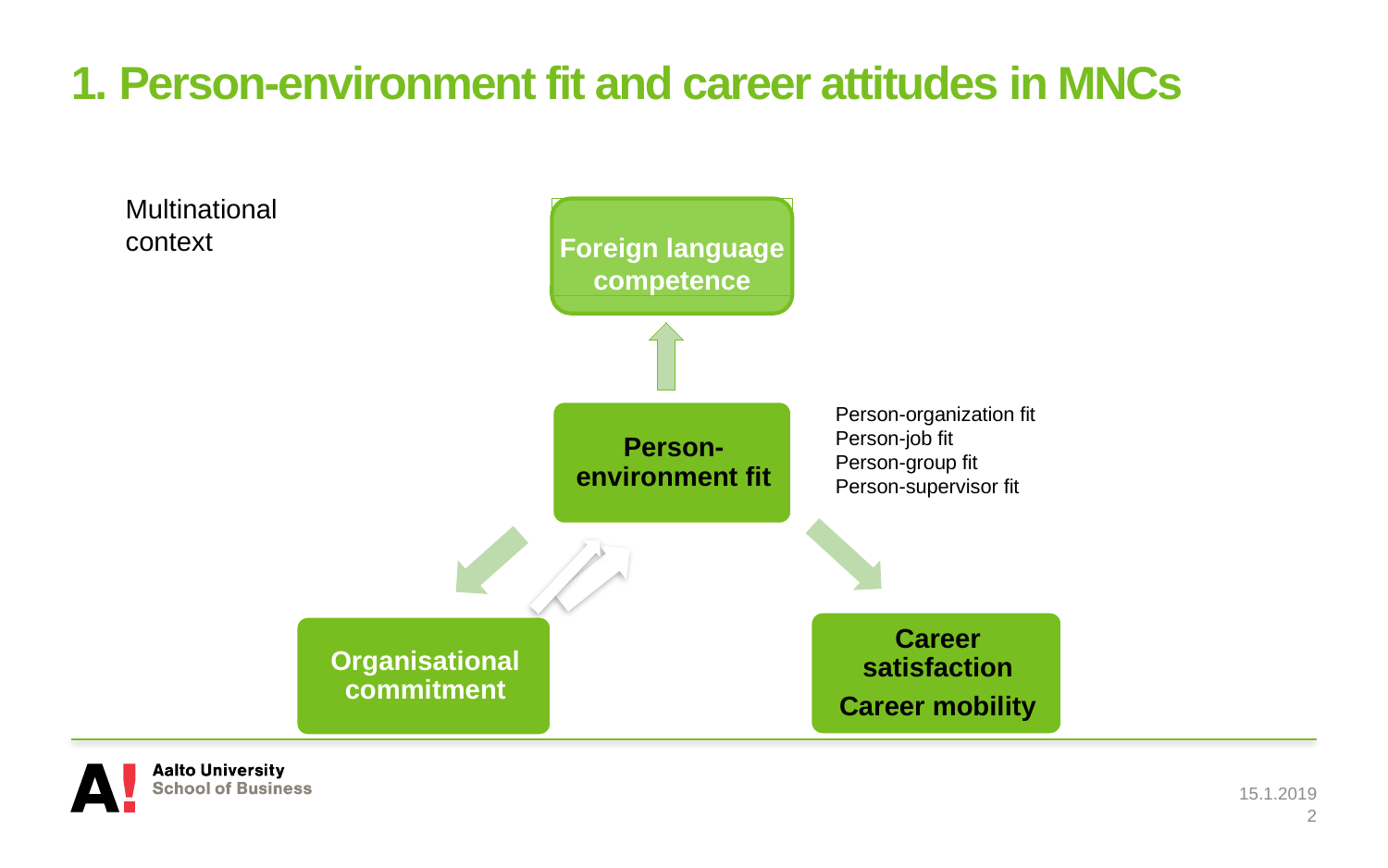

# 1. Person-environment fit and career attitudes in MNCs
Person-environment fit

Career satisfaction
Career mobility

Organisational commitment

Multinational context

Foreign language competence
Person-organization fit
Person-job fit
Person-group fit
Person-supervisor fit

15.1.2019
2